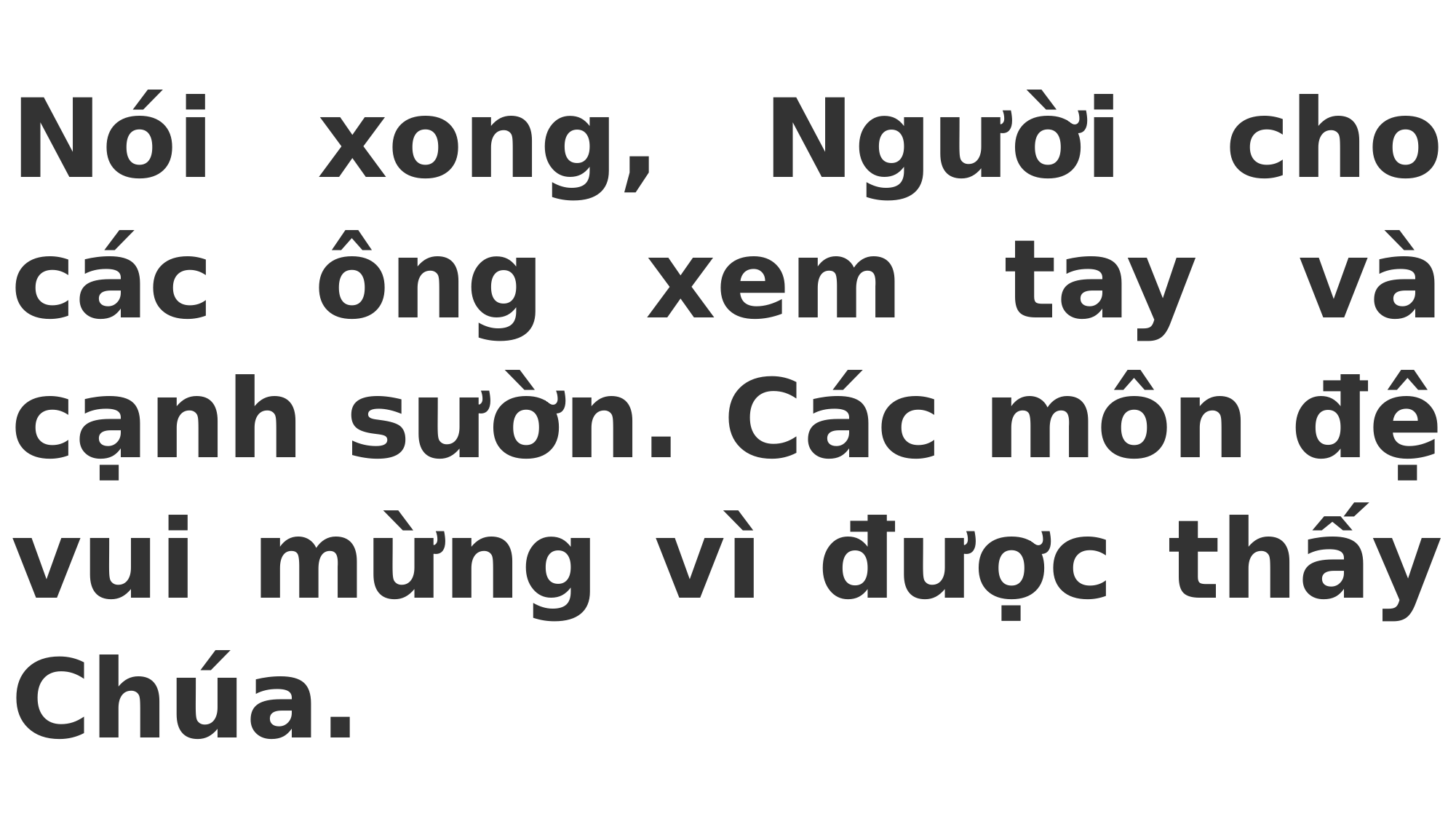

# Nói xong, Người cho các ông xem tay và cạnh sườn. Các môn đệ vui mừng vì được thấy Chúa.